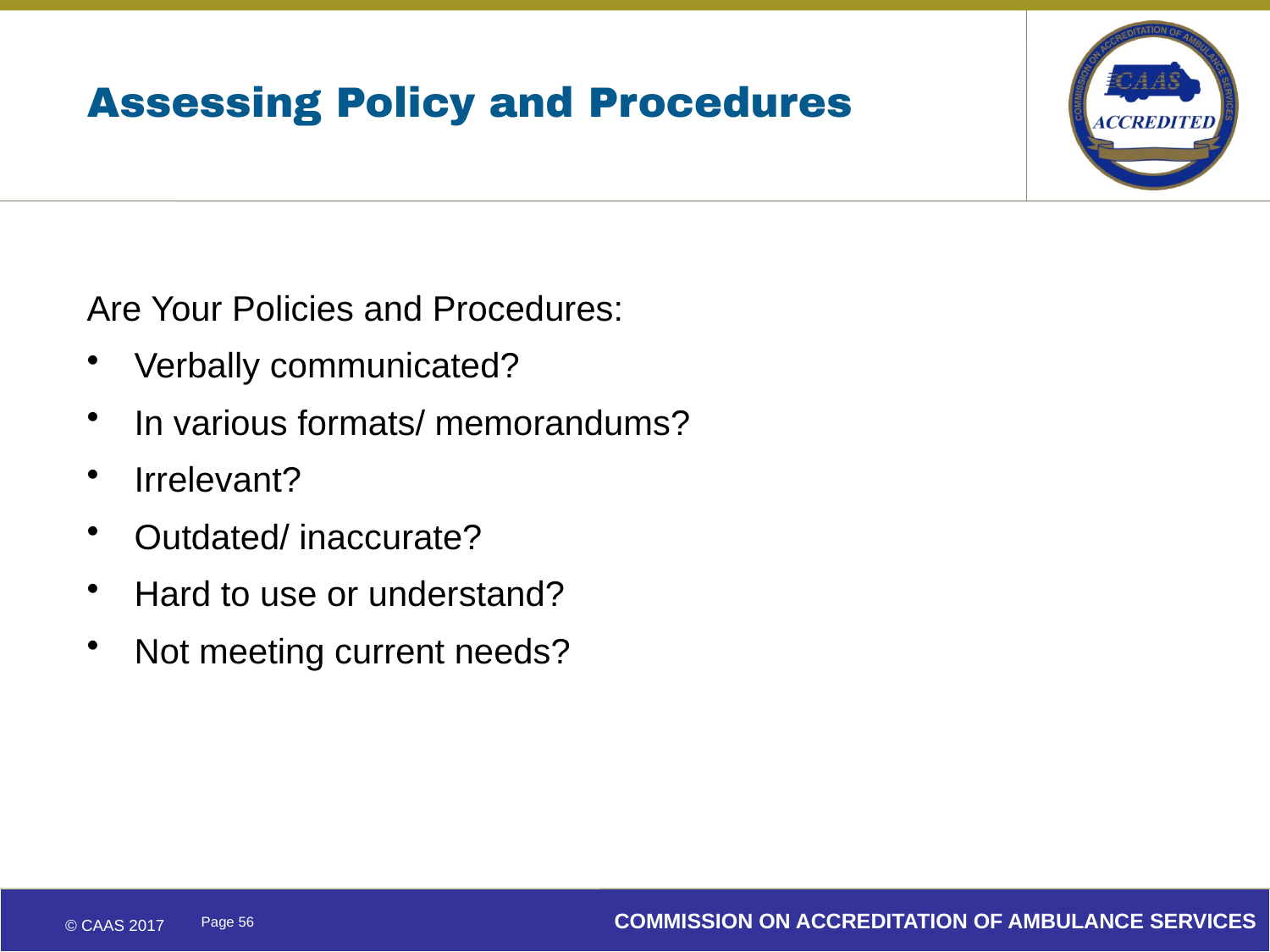

# Assessing Policy and Procedures
Are Your Policies and Procedures:
Verbally communicated?
In various formats/ memorandums?
Irrelevant?
Outdated/ inaccurate?
Hard to use or understand?
Not meeting current needs?